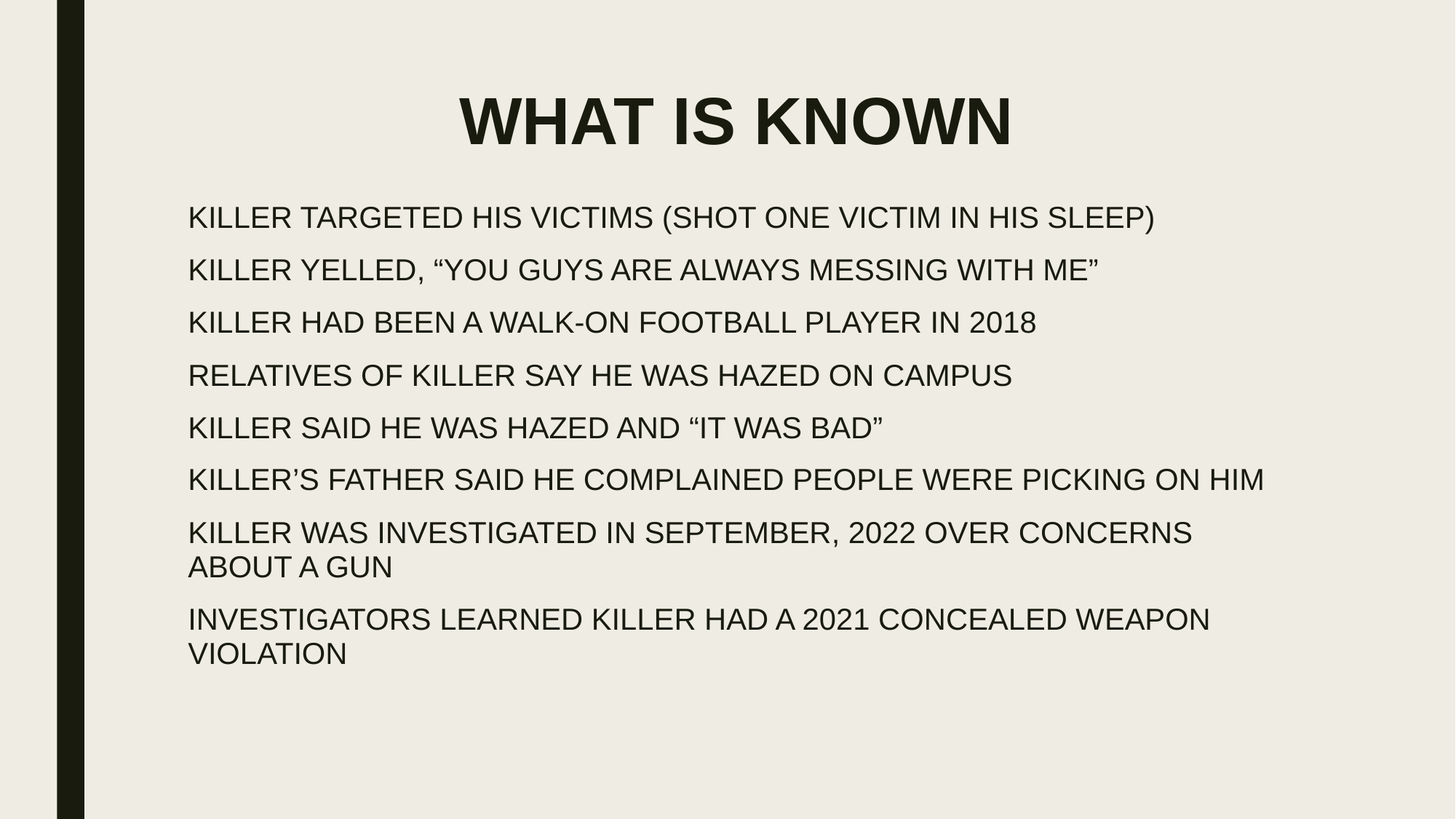

# WHAT IS KNOWN
KILLER TARGETED HIS VICTIMS (SHOT ONE VICTIM IN HIS SLEEP)
KILLER YELLED, “YOU GUYS ARE ALWAYS MESSING WITH ME”
KILLER HAD BEEN A WALK-ON FOOTBALL PLAYER IN 2018
RELATIVES OF KILLER SAY HE WAS HAZED ON CAMPUS
KILLER SAID HE WAS HAZED AND “IT WAS BAD”
KILLER’S FATHER SAID HE COMPLAINED PEOPLE WERE PICKING ON HIM
KILLER WAS INVESTIGATED IN SEPTEMBER, 2022 OVER CONCERNS ABOUT A GUN
INVESTIGATORS LEARNED KILLER HAD A 2021 CONCEALED WEAPON VIOLATION